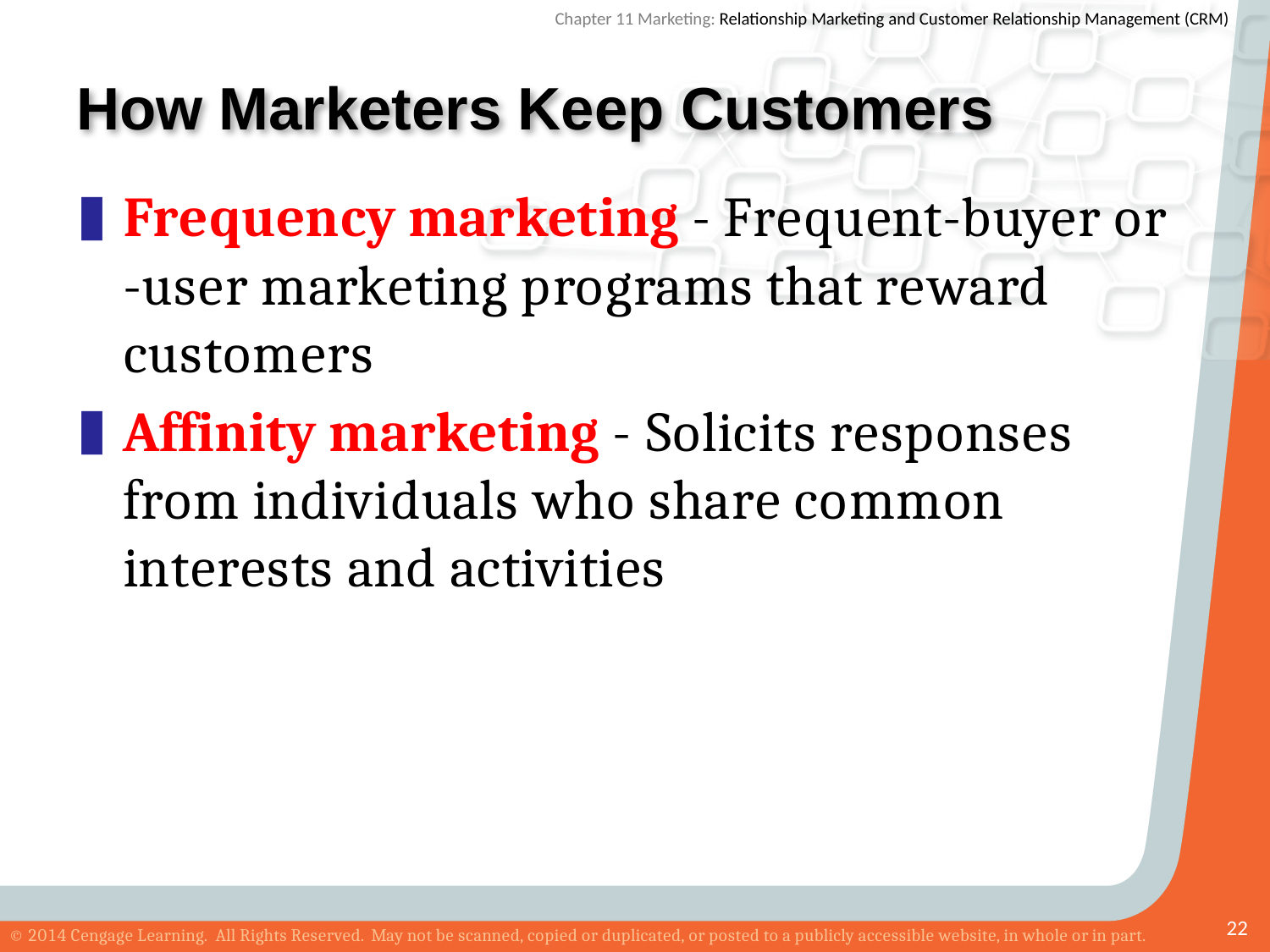

# How Marketers Keep Customers
Frequency marketing - Frequent-buyer or -user marketing programs that reward customers
Affinity marketing - Solicits responses from individuals who share common interests and activities
22